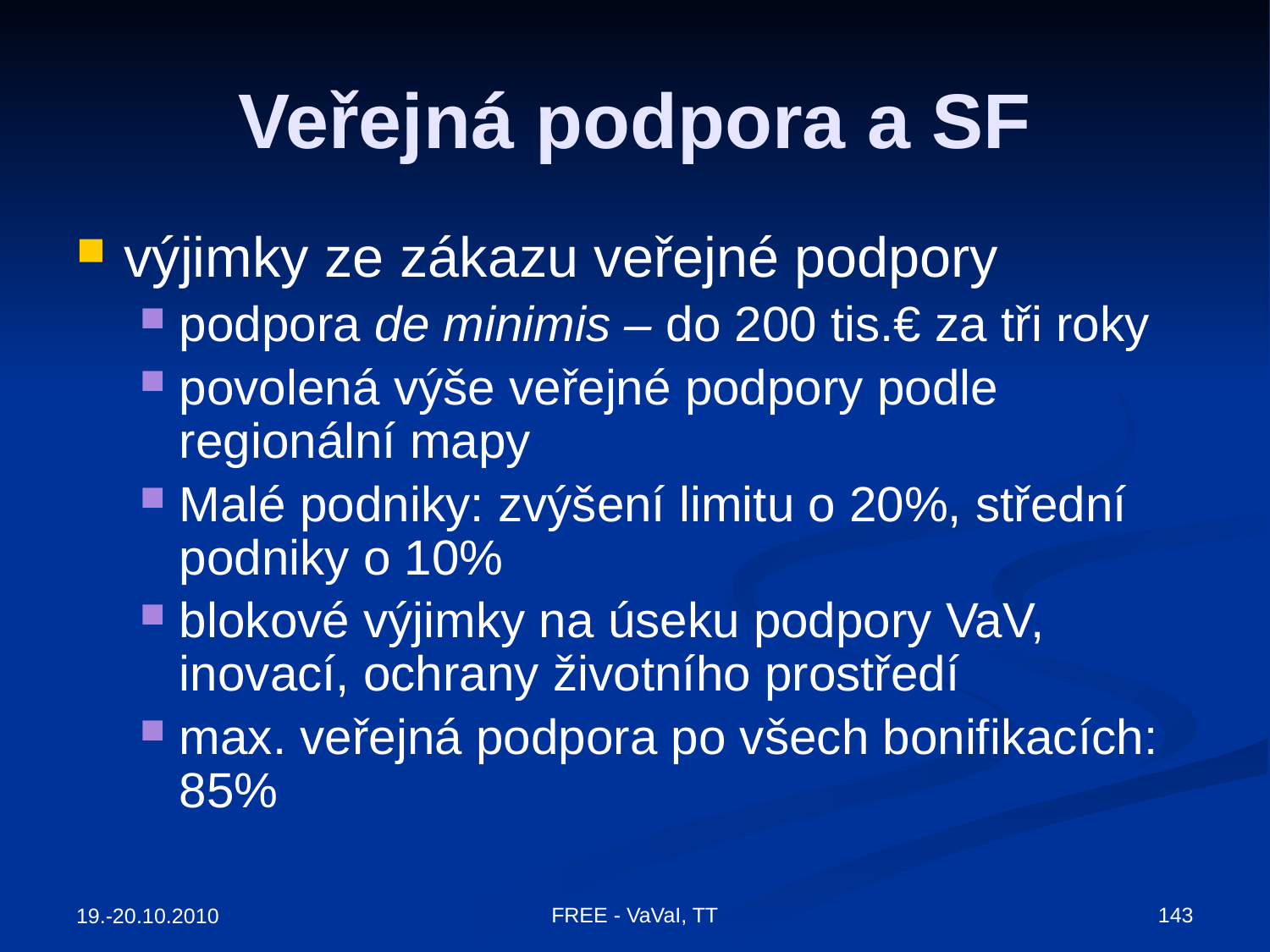

# Veřejná podpora a SF
výjimky ze zákazu veřejné podpory
podpora de minimis – do 200 tis.€ za tři roky
povolená výše veřejné podpory podle regionální mapy
Malé podniky: zvýšení limitu o 20%, střední podniky o 10%
blokové výjimky na úseku podpory VaV, inovací, ochrany životního prostředí
max. veřejná podpora po všech bonifikacích: 85%
FREE - VaVaI, TT
143
19.-20.10.2010